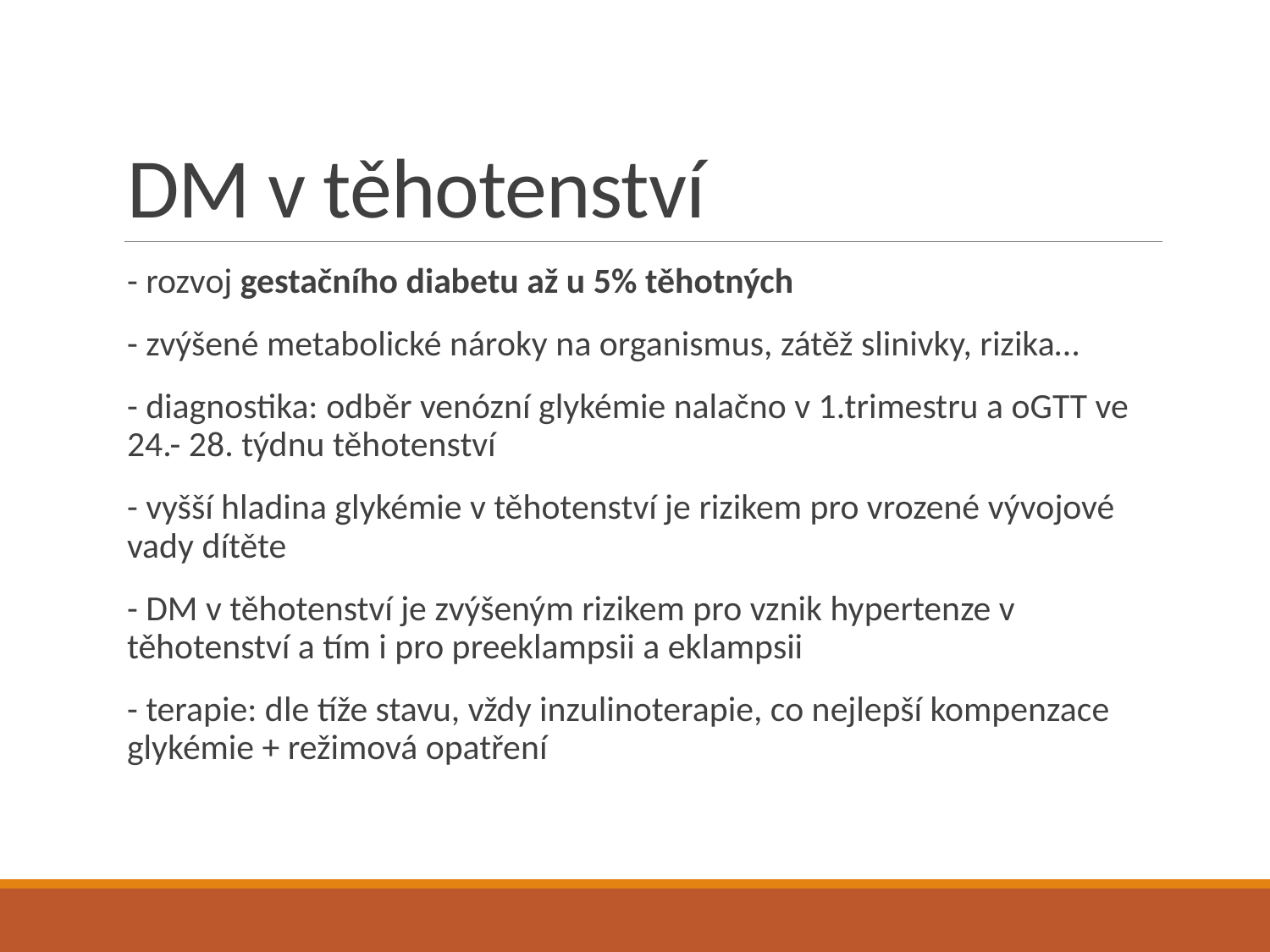

# DM v těhotenství
- rozvoj gestačního diabetu až u 5% těhotných
- zvýšené metabolické nároky na organismus, zátěž slinivky, rizika…
- diagnostika: odběr venózní glykémie nalačno v 1.trimestru a oGTT ve 24.- 28. týdnu těhotenství
- vyšší hladina glykémie v těhotenství je rizikem pro vrozené vývojové vady dítěte
- DM v těhotenství je zvýšeným rizikem pro vznik hypertenze v těhotenství a tím i pro preeklampsii a eklampsii
- terapie: dle tíže stavu, vždy inzulinoterapie, co nejlepší kompenzace glykémie + režimová opatření